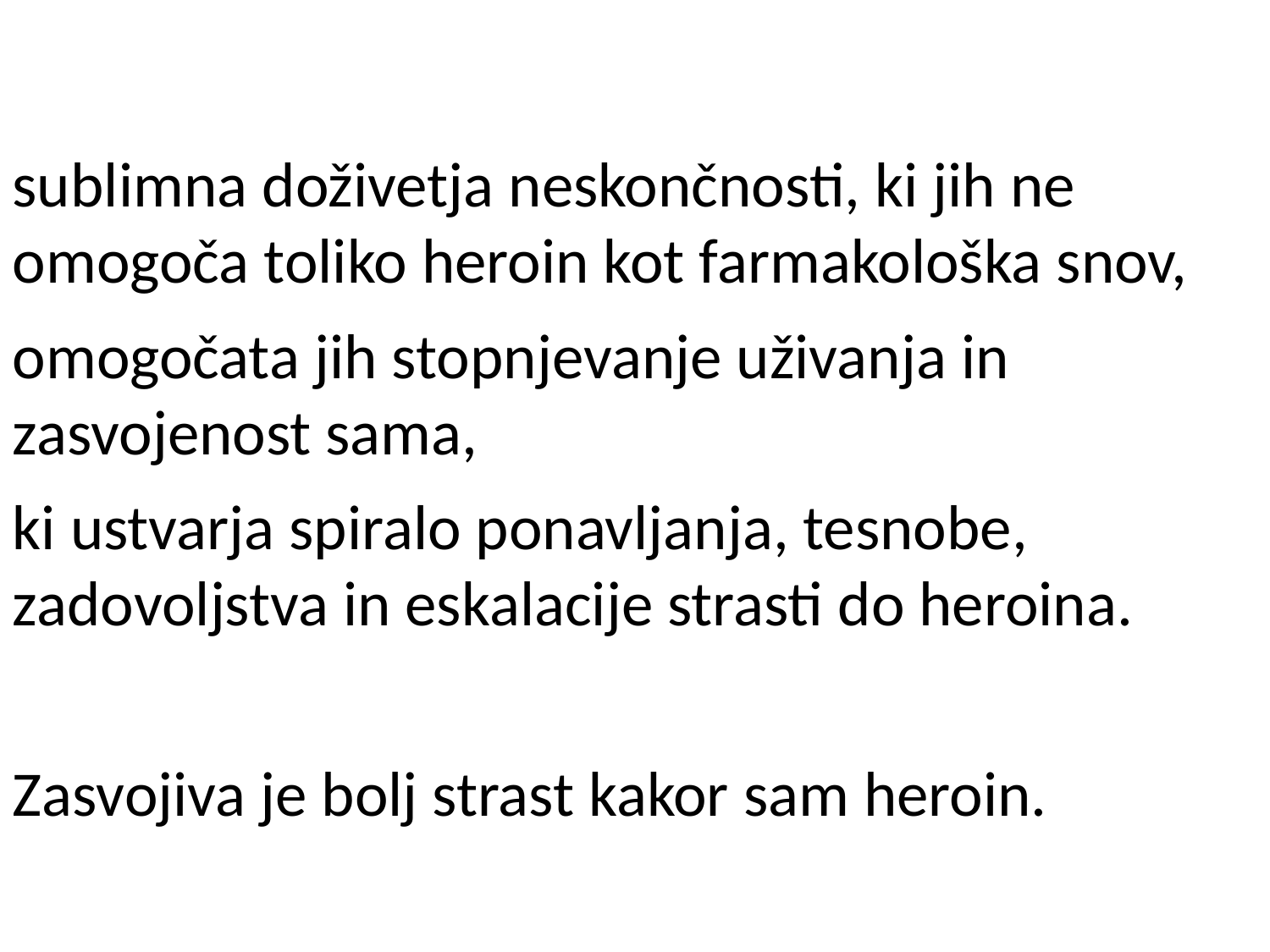

sublimna doživetja neskončnosti, ki jih ne omogoča toliko heroin kot farmakološka snov,
omogočata jih stopnjevanje uživanja in zasvojenost sama,
ki ustvarja spiralo ponavljanja, tesnobe, zadovoljstva in eskalacije strasti do heroina.

Zasvojiva je bolj strast kakor sam heroin.